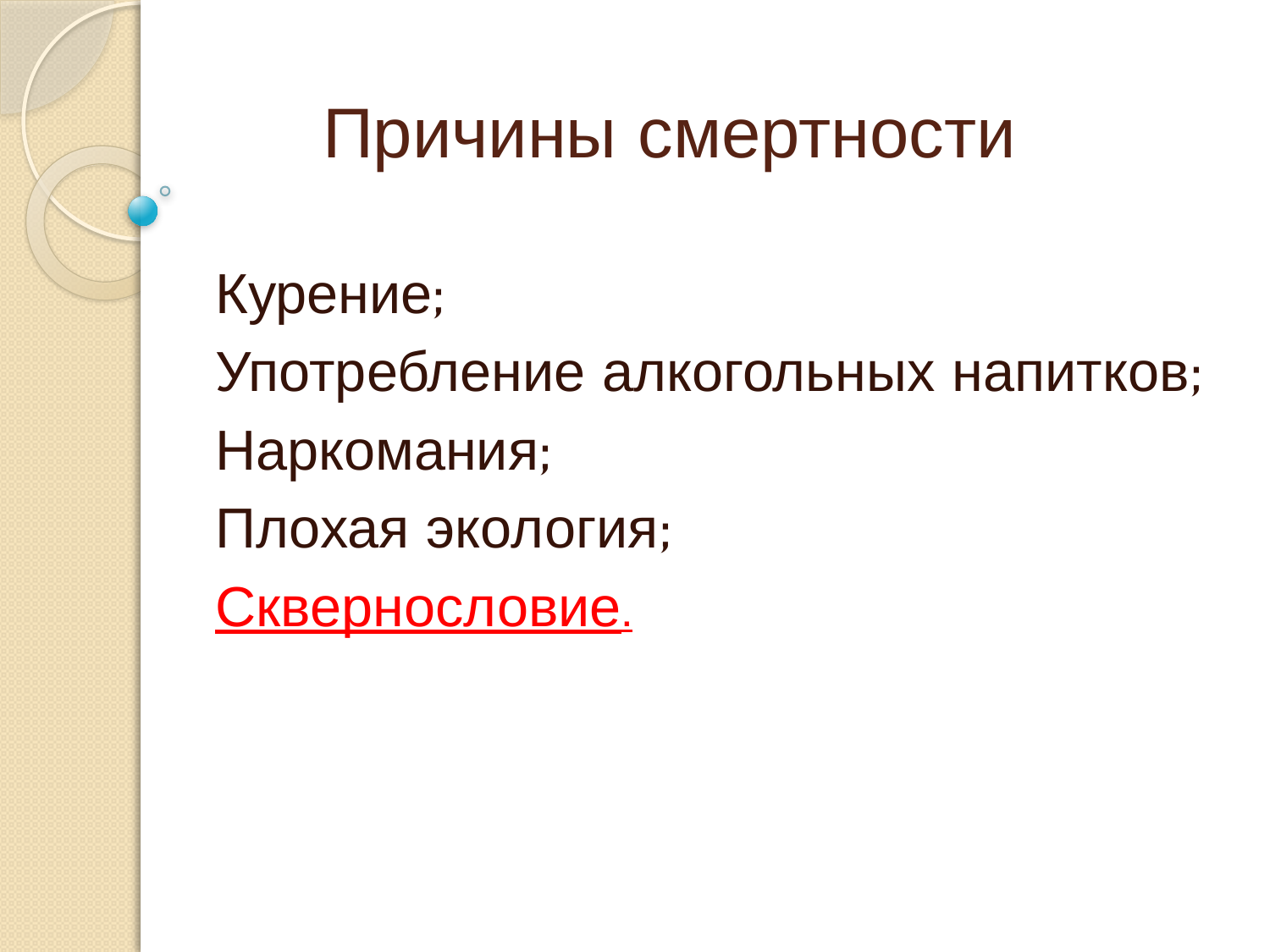

# Причины смертности
Курение;
Употребление алкогольных напитков;
Наркомания;
Плохая экология;
Сквернословие.